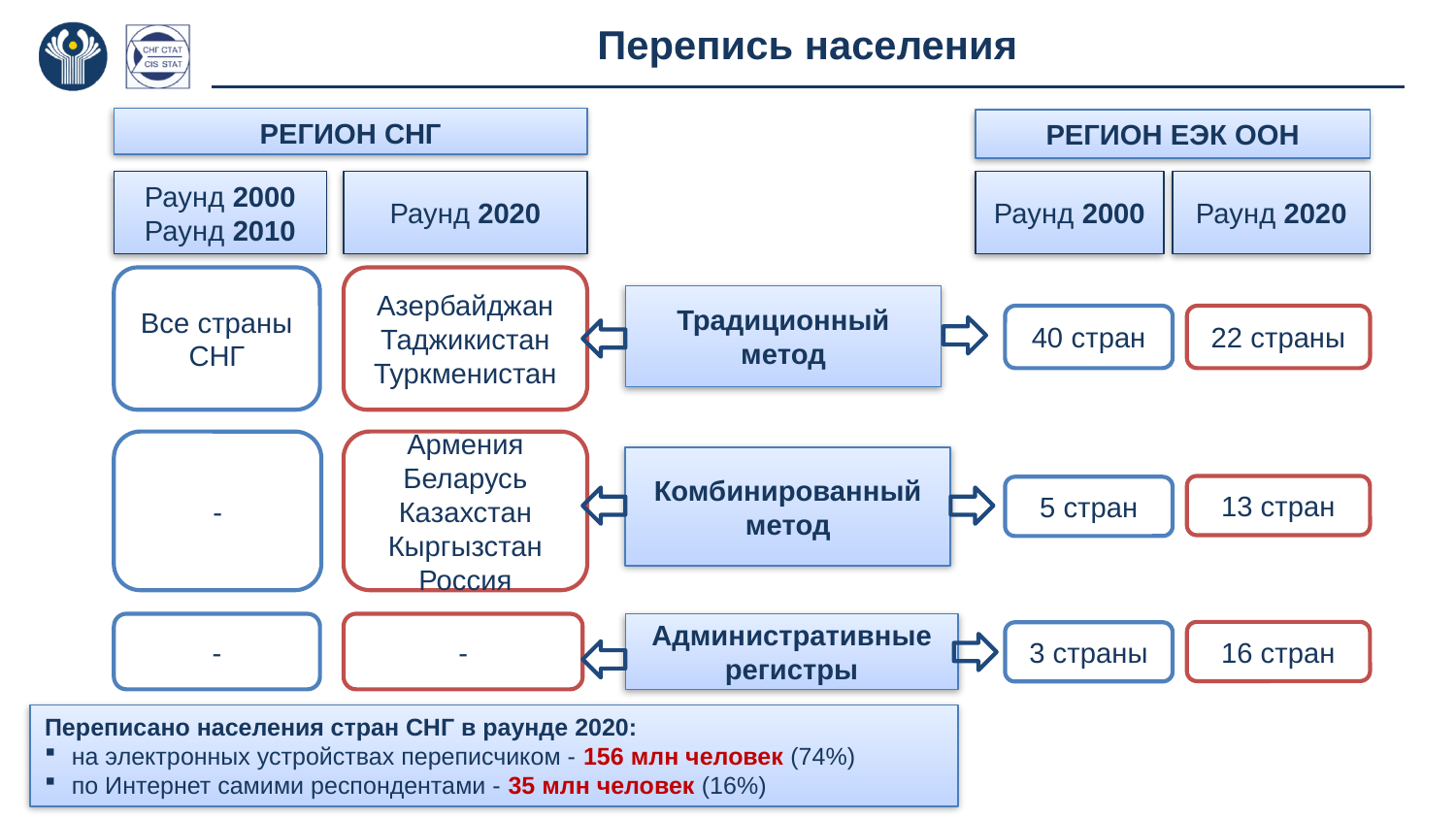

# Перепись населения
РЕГИОН СНГ
РЕГИОН ЕЭК ООН
Раунд 2020
Раунд 2000
Раунд 2010
Раунд 2020
Раунд 2000
Все страны СНГ
Азербайджан
Таджикистан
Туркменистан
Традиционный метод
40 стран
22 страны

Армения
Беларусь
Казахстан
Кыргызстан
Россия
-
Комбинированный метод
13 стран
5 стран

-
-
Административные регистры
16 стран
3 страны

Переписано населения стран СНГ в раунде 2020:
на электронных устройствах переписчиком - 156 млн человек (74%)
по Интернет самими респондентами - 35 млн человек (16%)